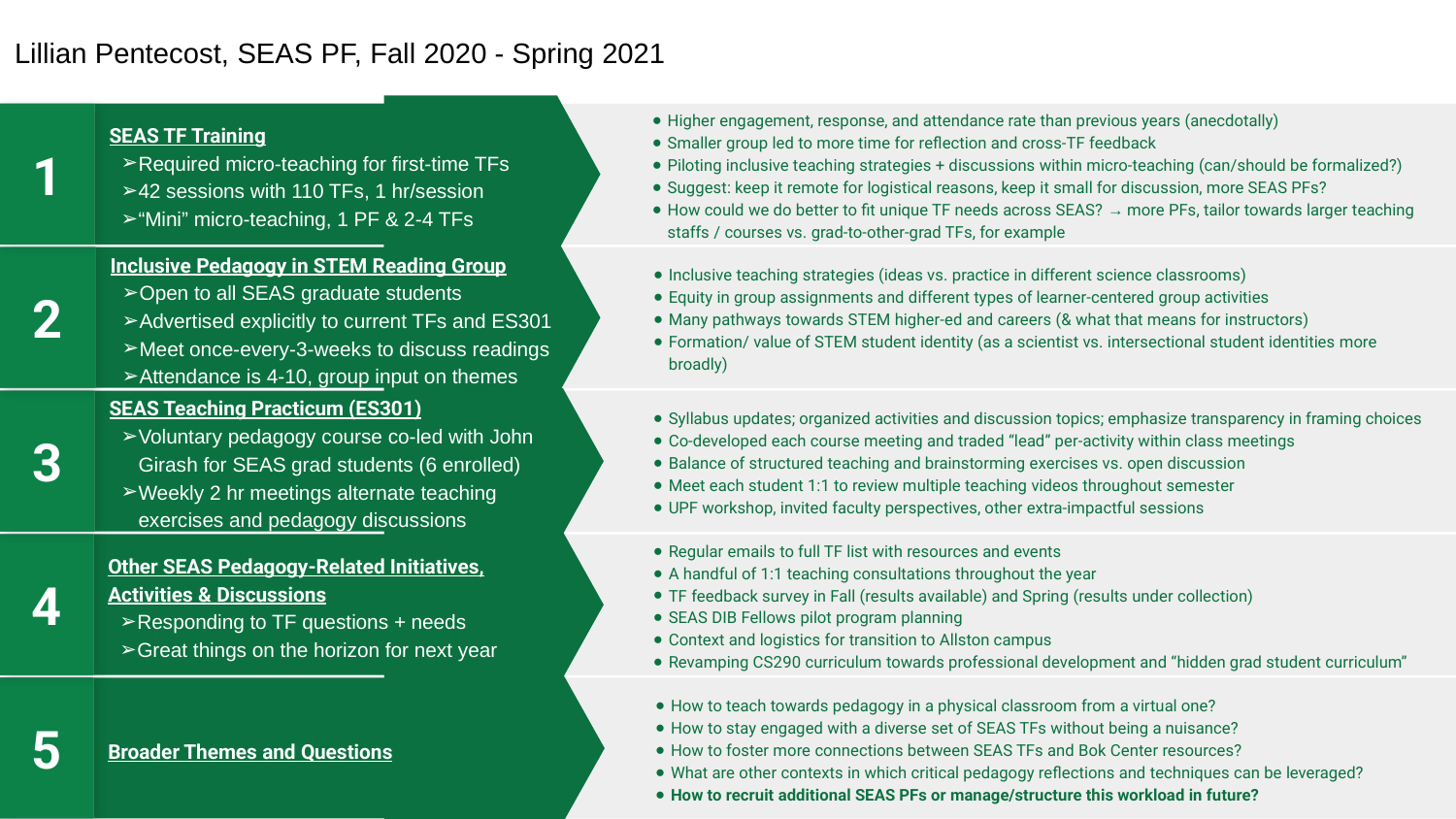

Lillian Pentecost, SEAS PF, Fall 2020 - Spring 2021

1

Higher engagement, response, and attendance rate than previous years (anecdotally)
Smaller group led to more time for reflection and cross-TF feedback
Piloting inclusive teaching strategies + discussions within micro-teaching (can/should be formalized?)
Suggest: keep it remote for logistical reasons, keep it small for discussion, more SEAS PFs?
How could we do better to fit unique TF needs across SEAS? → more PFs, tailor towards larger teaching staffs / courses vs. grad-to-other-grad TFs, for example
SEAS TF Training
Required micro-teaching for first-time TFs
42 sessions with 110 TFs, 1 hr/session
“Mini” micro-teaching, 1 PF & 2-4 TFs

2

Inclusive teaching strategies (ideas vs. practice in different science classrooms)
Equity in group assignments and different types of learner-centered group activities
Many pathways towards STEM higher-ed and careers (& what that means for instructors)
Formation/ value of STEM student identity (as a scientist vs. intersectional student identities more broadly)
Inclusive Pedagogy in STEM Reading Group
Open to all SEAS graduate students
Advertised explicitly to current TFs and ES301
Meet once-every-3-weeks to discuss readings
Attendance is 4-10, group input on themes

3

Syllabus updates; organized activities and discussion topics; emphasize transparency in framing choices
Co-developed each course meeting and traded “lead” per-activity within class meetings
Balance of structured teaching and brainstorming exercises vs. open discussion
Meet each student 1:1 to review multiple teaching videos throughout semester
UPF workshop, invited faculty perspectives, other extra-impactful sessions
SEAS Teaching Practicum (ES301)
Voluntary pedagogy course co-led with John Girash for SEAS grad students (6 enrolled)
Weekly 2 hr meetings alternate teaching exercises and pedagogy discussions

4

Regular emails to full TF list with resources and events
A handful of 1:1 teaching consultations throughout the year
TF feedback survey in Fall (results available) and Spring (results under collection)
SEAS DIB Fellows pilot program planning
Context and logistics for transition to Allston campus
Revamping CS290 curriculum towards professional development and “hidden grad student curriculum”
Other SEAS Pedagogy-Related Initiatives, Activities & Discussions
Responding to TF questions + needs
Great things on the horizon for next year

5

How to teach towards pedagogy in a physical classroom from a virtual one?
How to stay engaged with a diverse set of SEAS TFs without being a nuisance?
How to foster more connections between SEAS TFs and Bok Center resources?
What are other contexts in which critical pedagogy reflections and techniques can be leveraged?
How to recruit additional SEAS PFs or manage/structure this workload in future?
Broader Themes and Questions